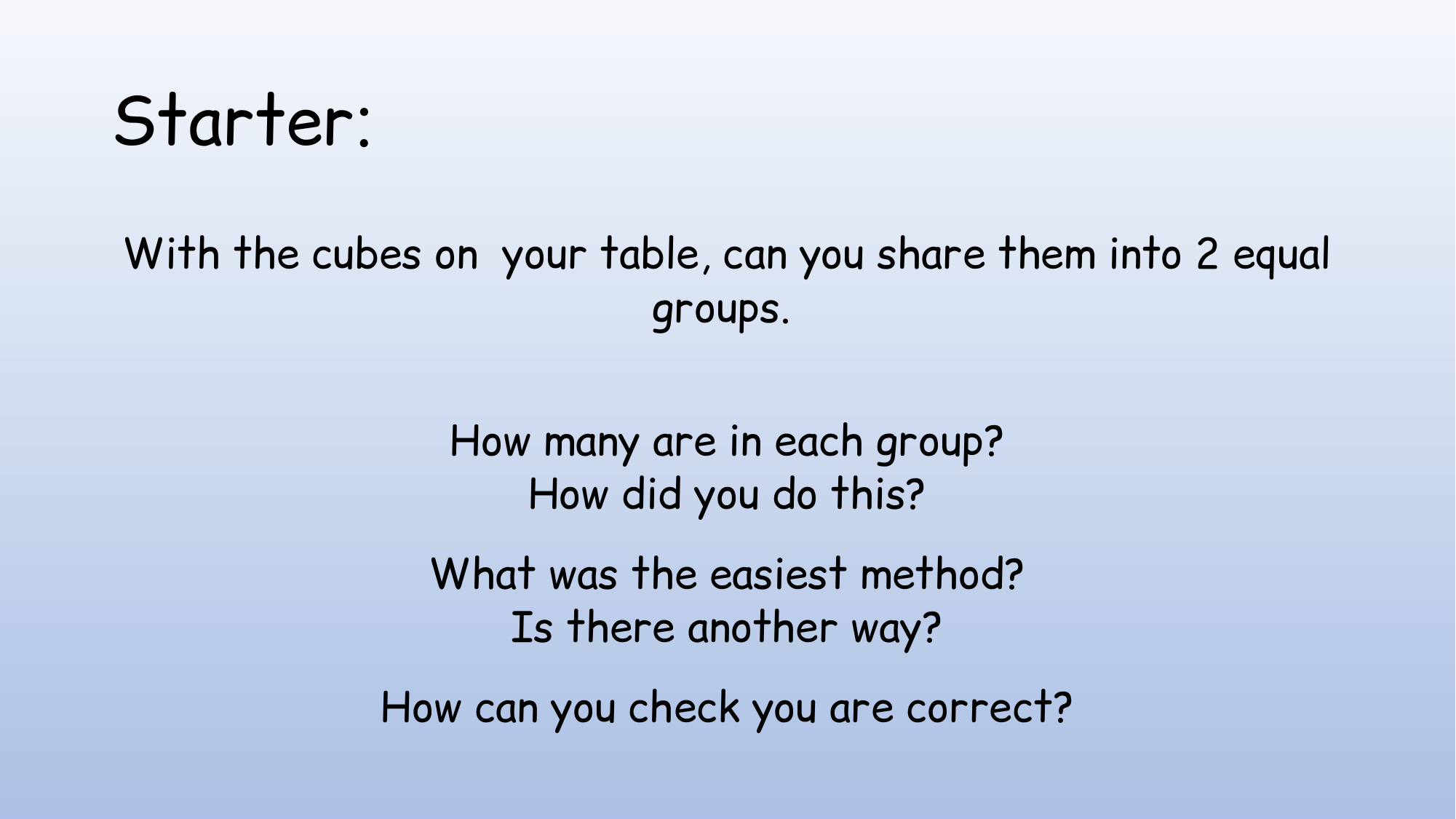

# Starter:
With the cubes on  your table, can you share them into 2 equal groups.
How many are in each group?
How did you do this?
What was the easiest method?
Is there another way?
How can you check you are correct?